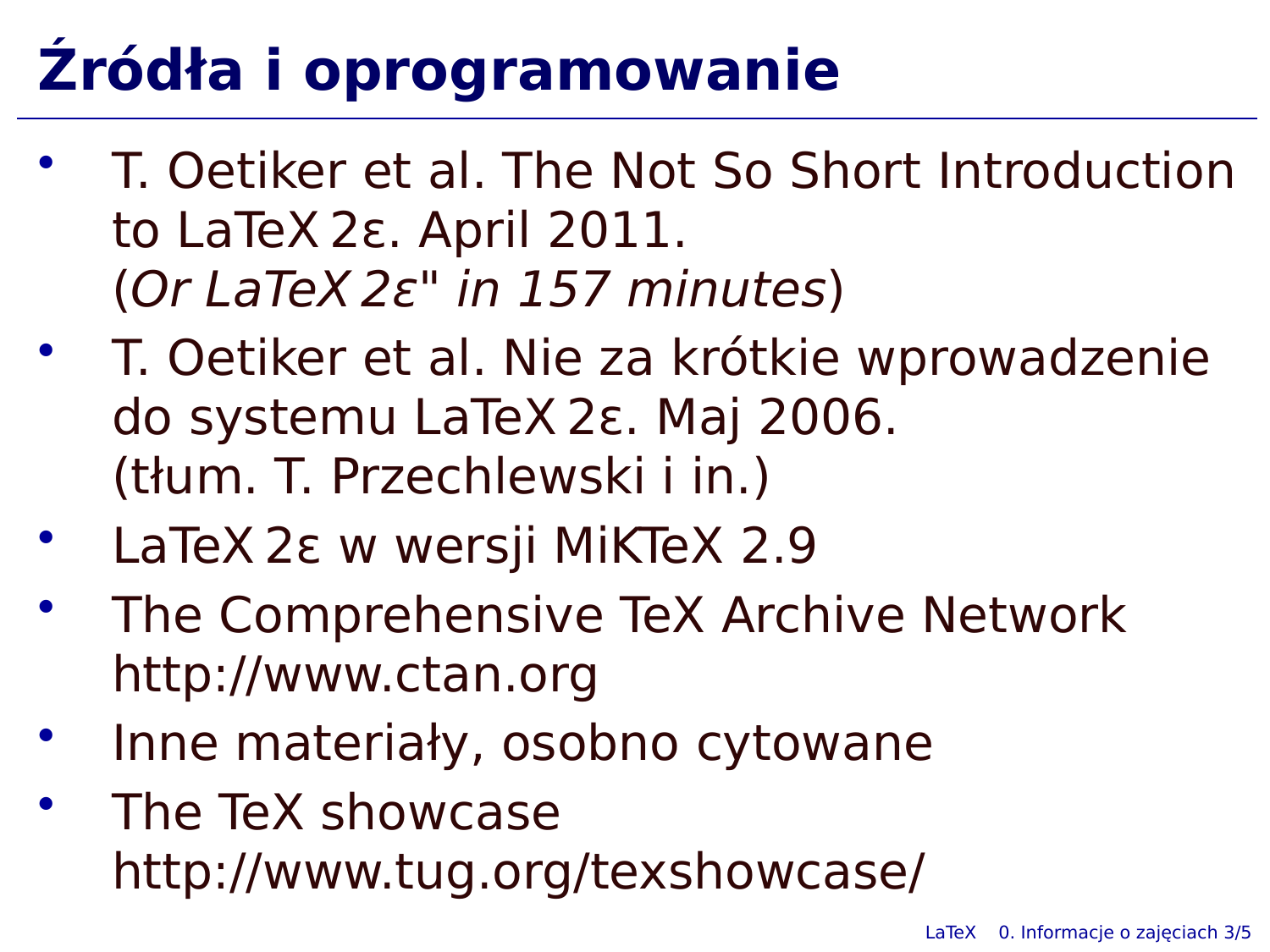

# Źródła i oprogramowanie
T. Oetiker et al. The Not So Short Introduction to LaTeX 2ε. April 2011.
(Or LaTeX 2ε" in 157 minutes)
T. Oetiker et al. Nie za krótkie wprowadzenie do systemu LaTeX 2ε. Maj 2006.
(tłum. T. Przechlewski i in.)
LaTeX 2ε w wersji MiKTeX 2.9
The Comprehensive TeX Archive Network  http://www.ctan.org
Inne materiały, osobno cytowane
The TeX showcase
http://www.tug.org/texshowcase/
LaTeX    0. Informacje o zajęciach 3/5